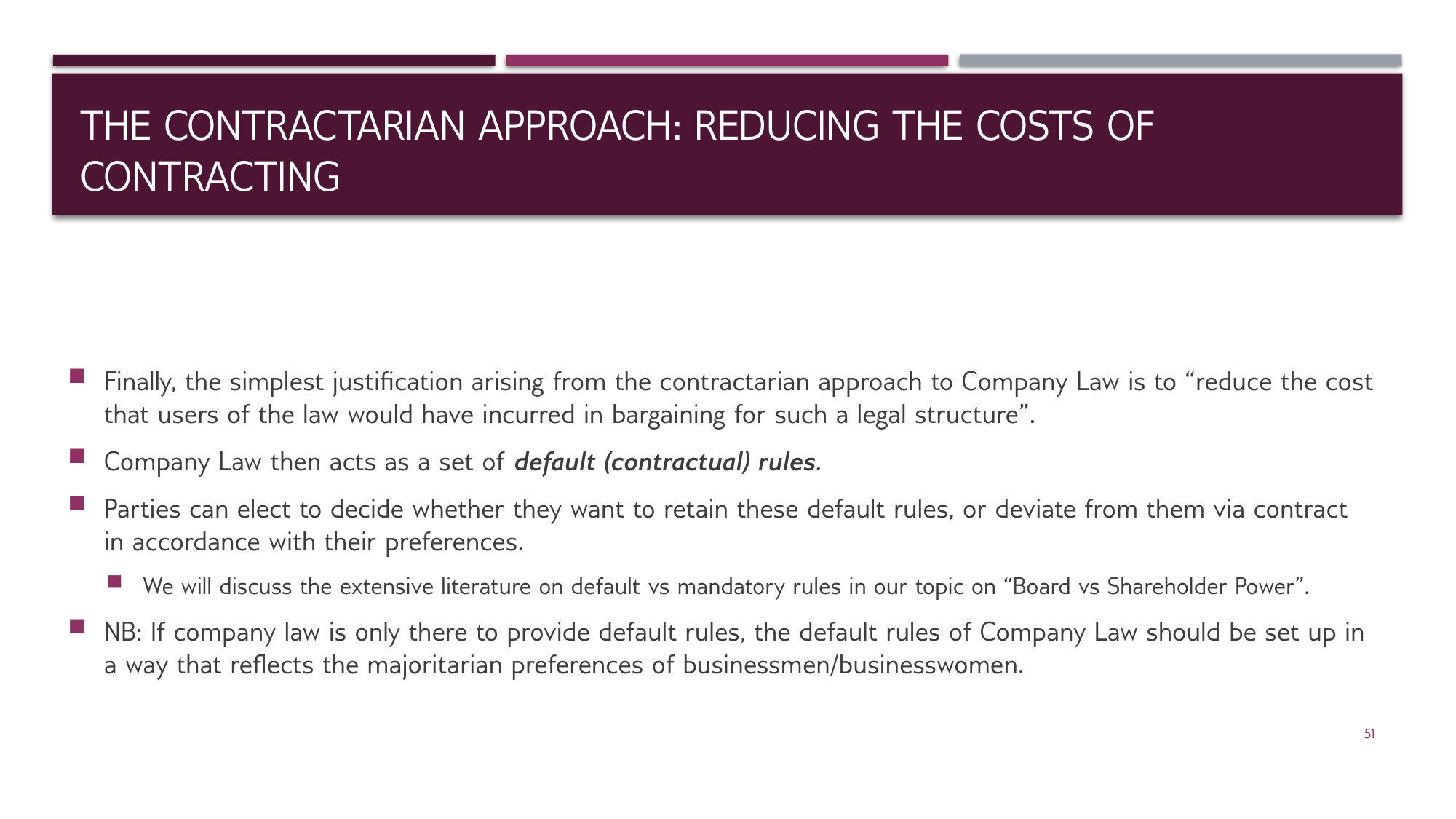

# THE Contractarian Approach: Reducing the Costs of Contracting
Finally, the simplest justification arising from the contractarian approach to Company Law is to “reduce the cost that users of the law would have incurred in bargaining for such a legal structure”.
Company Law then acts as a set of default (contractual) rules.
Parties can elect to decide whether they want to retain these default rules, or deviate from them via contract in accordance with their preferences.
We will discuss the extensive literature on default vs mandatory rules in our topic on “Board vs Shareholder Power”.
NB: If company law is only there to provide default rules, the default rules of Company Law should be set up in a way that reflects the majoritarian preferences of businessmen/businesswomen.
51